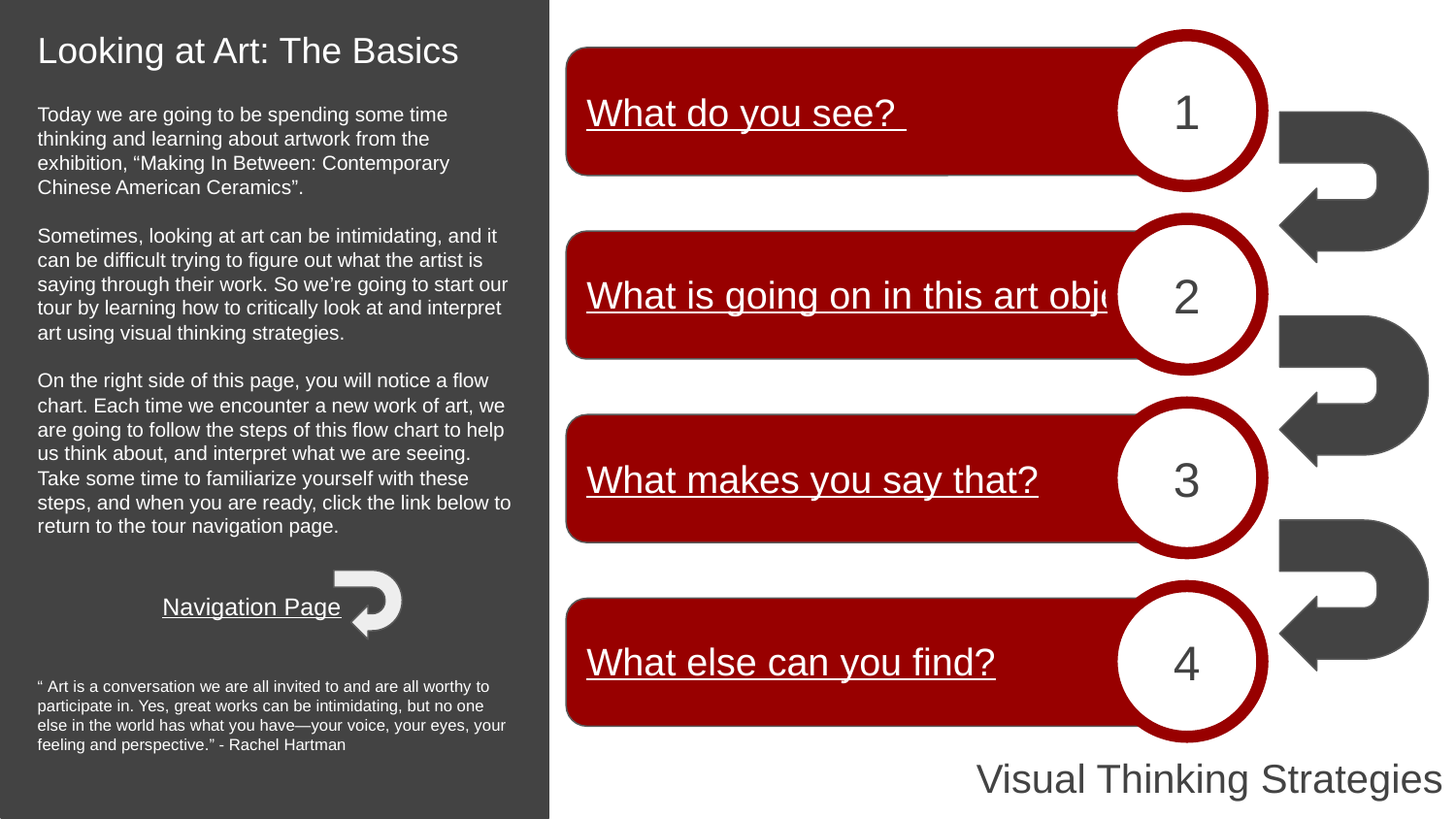

Looking at Art: The Basics

What do you see?

1
Today we are going to be spending some time thinking and learning about artwork from the exhibition, “Making In Between: Contemporary Chinese American Ceramics”.

Sometimes, looking at art can be intimidating, and it can be difficult trying to figure out what the artist is saying through their work. So we’re going to start our tour by learning how to critically look at and interpret art using visual thinking strategies.

On the right side of this page, you will notice a flow chart. Each time we encounter a new work of art, we are going to follow the steps of this flow chart to help us think about, and interpret what we are seeing. Take some time to familiarize yourself with these steps, and when you are ready, click the link below to return to the tour navigation page.

What is going on in this art object?

2

What makes you say that?

3

Navigation Page

What else can you find?

4
“ Art is a conversation we are all invited to and are all worthy to participate in. Yes, great works can be intimidating, but no one else in the world has what you have—your voice, your eyes, your feeling and perspective.” - Rachel Hartman
Visual Thinking Strategies